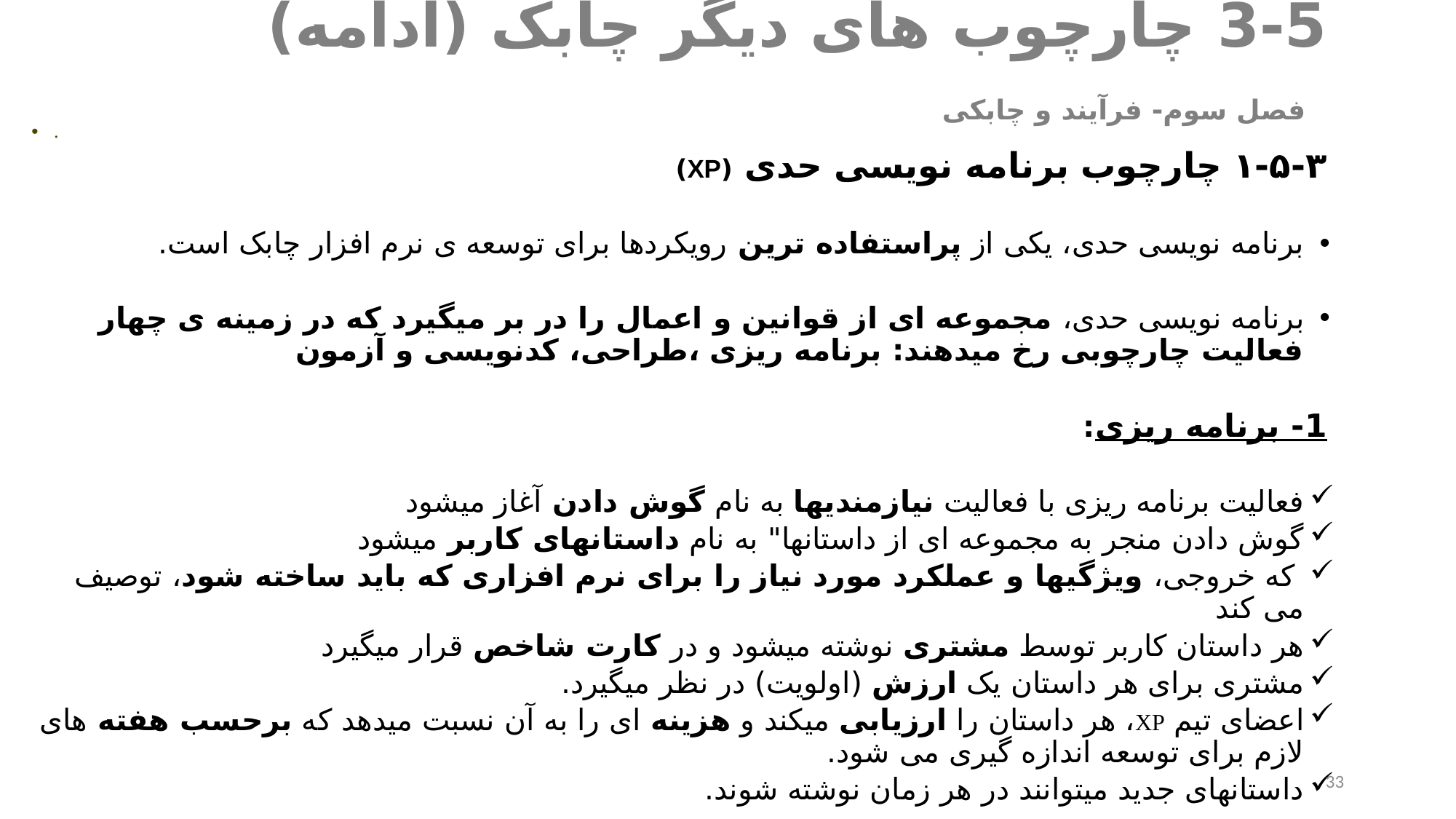

# 3-5 چارچوب های دیگر چابک (ادامه)           	 فصل سوم- فرآیند و چابکی
.
۱-۵-۳ چارچوب برنامه نویسی حدی (XP)

برنامه نویسی حدی، یکی از پراستفاده ترین رویکردها برای توسعه ی نرم افزار چابک است.

برنامه نویسی حدی، مجموعه ای از قوانین و اعمال را در بر میگیرد که در زمینه ی چهار فعالیت چارچوبی رخ میدهند: برنامه ریزی ،طراحی، کدنویسی و آزمون

1- برنامه ریزی:

فعالیت برنامه ریزی با فعالیت نیازمندیها به نام گوش دادن آغاز میشود
گوش دادن منجر به مجموعه ای از داستانها" به نام داستانهای کاربر میشود
 که خروجی، ویژگیها و عملکرد مورد نیاز را برای نرم افزاری که باید ساخته شود، توصیف می کند
هر داستان کاربر توسط مشتری نوشته میشود و در کارت شاخص قرار میگیرد
مشتری برای هر داستان یک ارزش (اولویت) در نظر میگیرد.
اعضای تیم XP، هر داستان را ارزیابی میکند و هزینه ای را به آن نسبت میدهد که برحسب هفته های لازم برای توسعه اندازه گیری می شود.
داستانهای جدید میتوانند در هر زمان نوشته شوند.
33